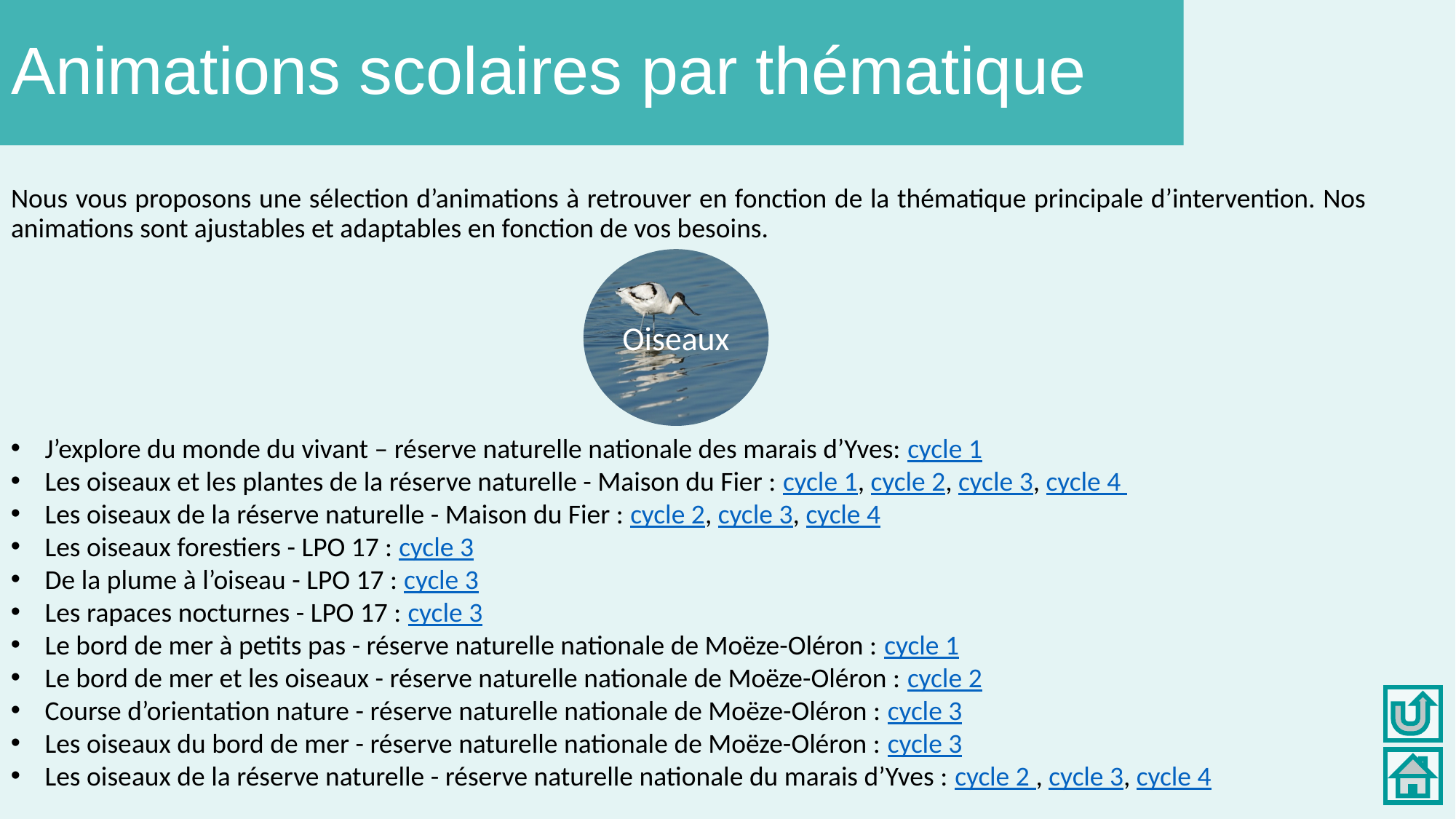

Animations scolaires par thématique
Nous vous proposons une sélection d’animations à retrouver en fonction de la thématique principale d’intervention. Nos animations sont ajustables et adaptables en fonction de vos besoins.
Oiseaux
J’explore du monde du vivant – réserve naturelle nationale des marais d’Yves: cycle 1
Les oiseaux et les plantes de la réserve naturelle - Maison du Fier : cycle 1, cycle 2, cycle 3, cycle 4
Les oiseaux de la réserve naturelle - Maison du Fier : cycle 2, cycle 3, cycle 4
Les oiseaux forestiers - LPO 17 : cycle 3
De la plume à l’oiseau - LPO 17 : cycle 3
Les rapaces nocturnes - LPO 17 : cycle 3
Le bord de mer à petits pas - réserve naturelle nationale de Moëze-Oléron : cycle 1
Le bord de mer et les oiseaux - réserve naturelle nationale de Moëze-Oléron : cycle 2
Course d’orientation nature - réserve naturelle nationale de Moëze-Oléron : cycle 3
Les oiseaux du bord de mer - réserve naturelle nationale de Moëze-Oléron : cycle 3
Les oiseaux de la réserve naturelle - réserve naturelle nationale du marais d’Yves : cycle 2 , cycle 3, cycle 4